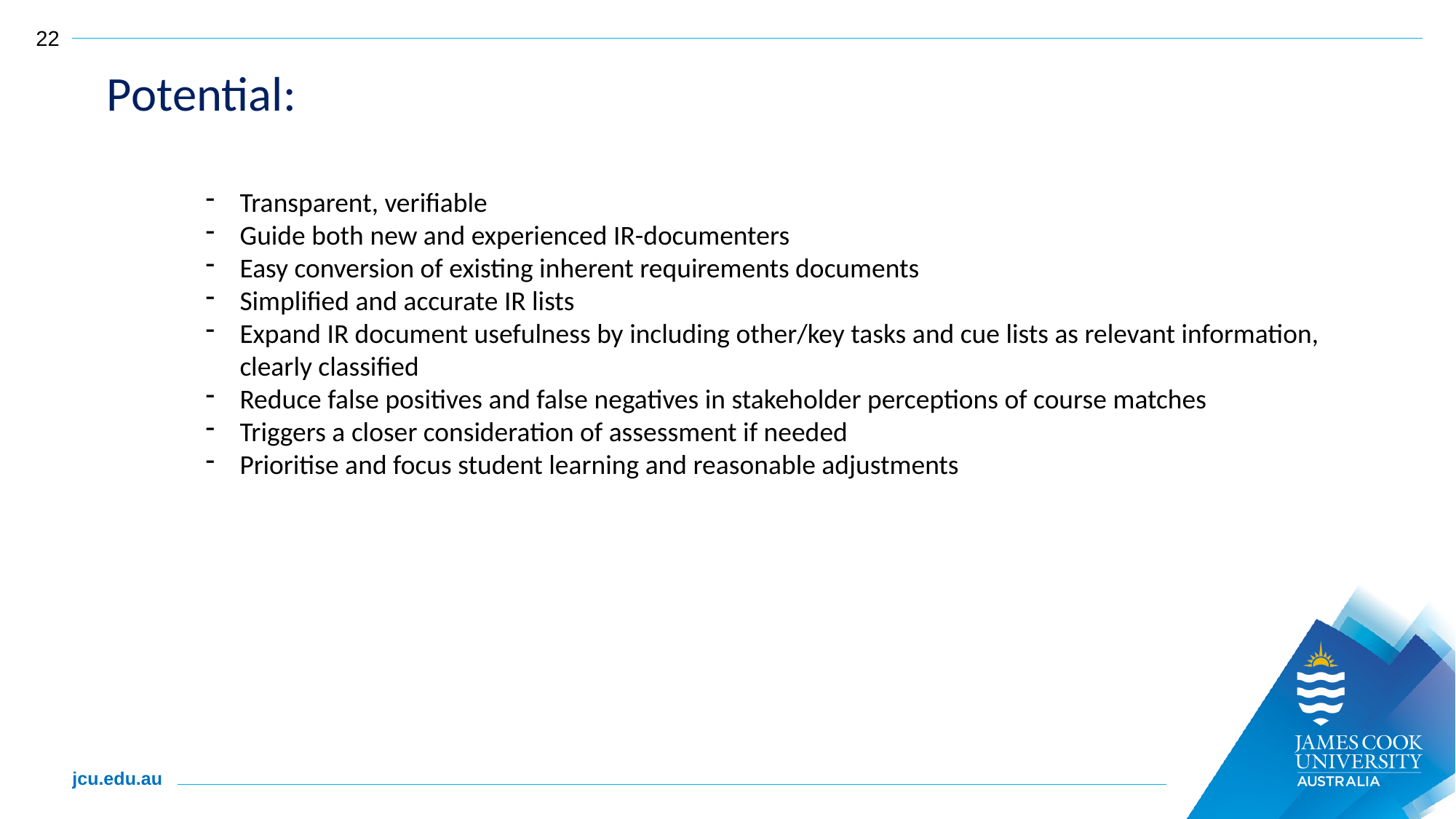

Potential:
Transparent, verifiable
Guide both new and experienced IR-documenters
Easy conversion of existing inherent requirements documents
Simplified and accurate IR lists
Expand IR document usefulness by including other/key tasks and cue lists as relevant information, clearly classified
Reduce false positives and false negatives in stakeholder perceptions of course matches
Triggers a closer consideration of assessment if needed
Prioritise and focus student learning and reasonable adjustments